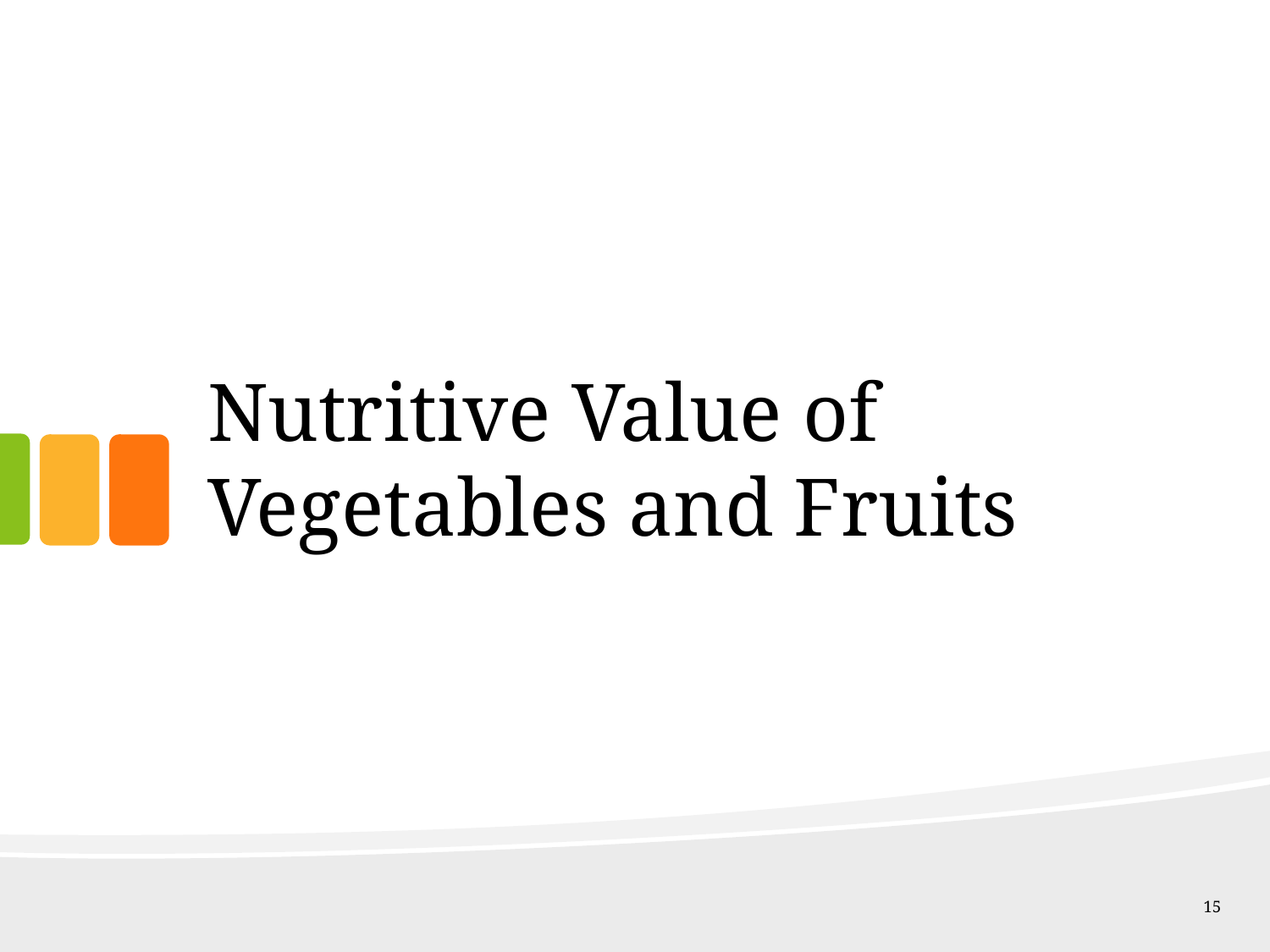

# Nutritive Value of Vegetables and Fruits

15